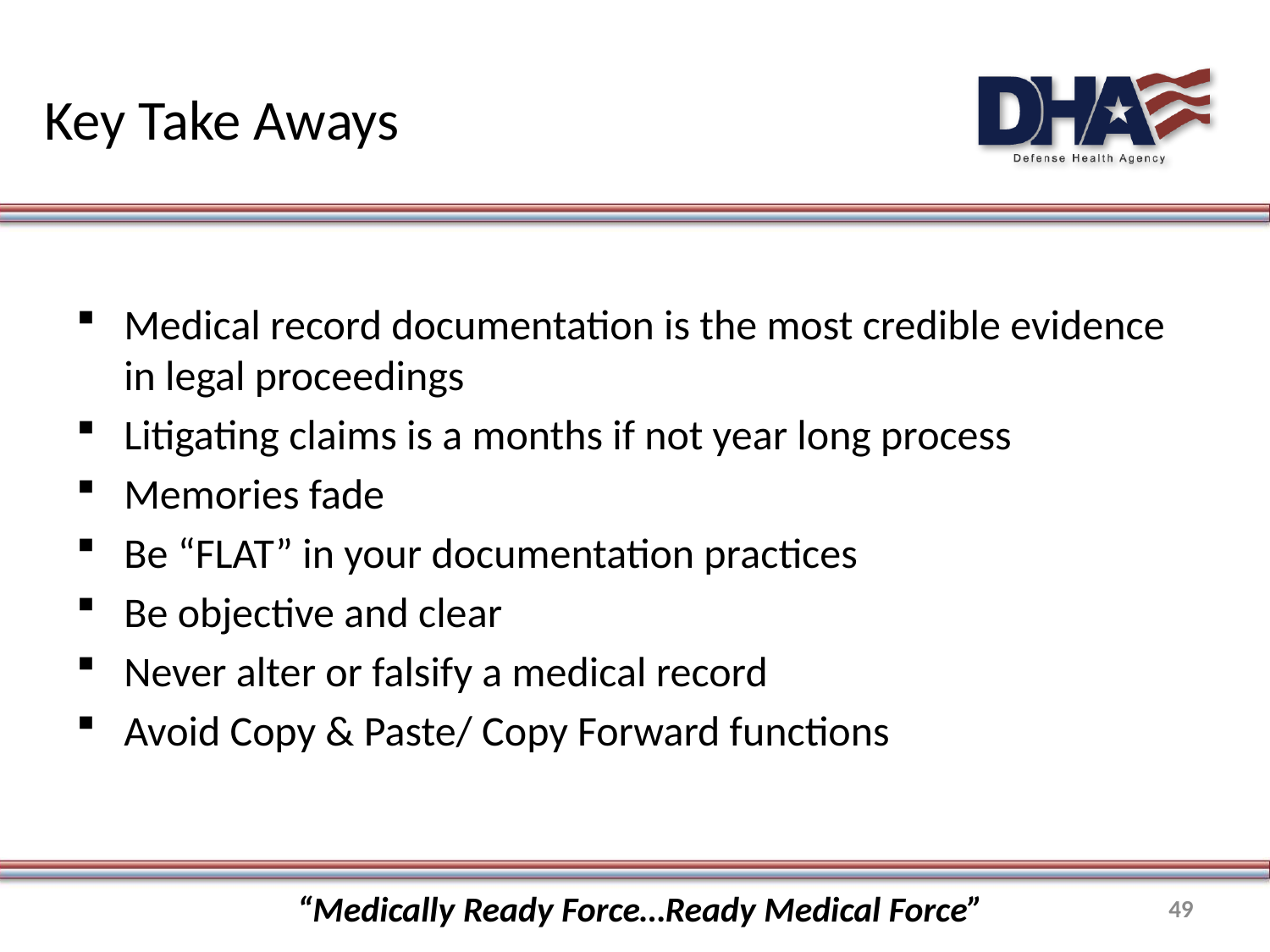

# Key Take Aways

Medical record documentation is the most credible evidence in legal proceedings
Litigating claims is a months if not year long process
Memories fade
Be “FLAT” in your documentation practices
Be objective and clear
Never alter or falsify a medical record
Avoid Copy & Paste/ Copy Forward functions

“Medically Ready Force…Ready Medical Force”
49